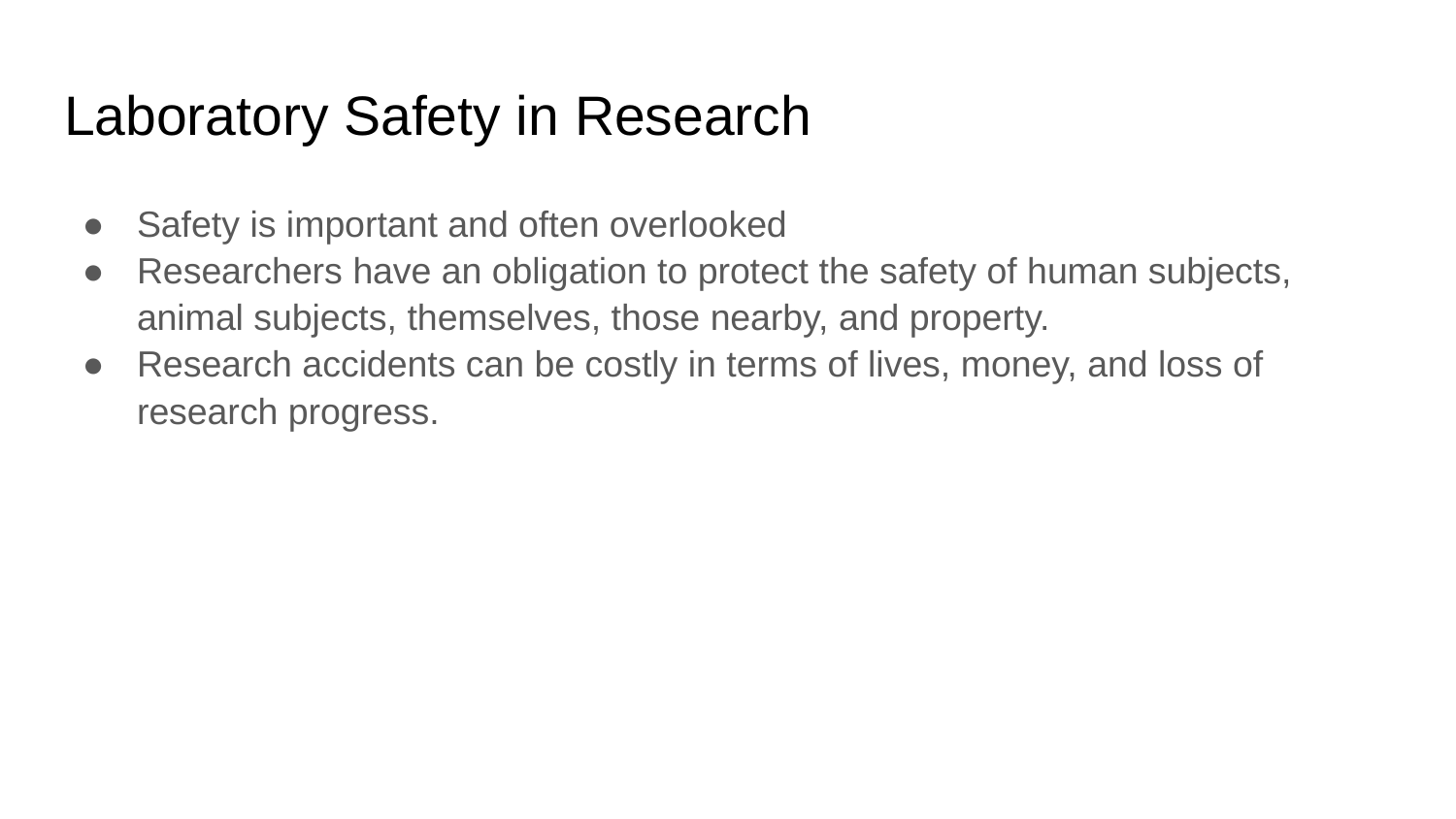

# Laboratory Safety in Research
Safety is important and often overlooked
Researchers have an obligation to protect the safety of human subjects, animal subjects, themselves, those nearby, and property.
Research accidents can be costly in terms of lives, money, and loss of research progress.